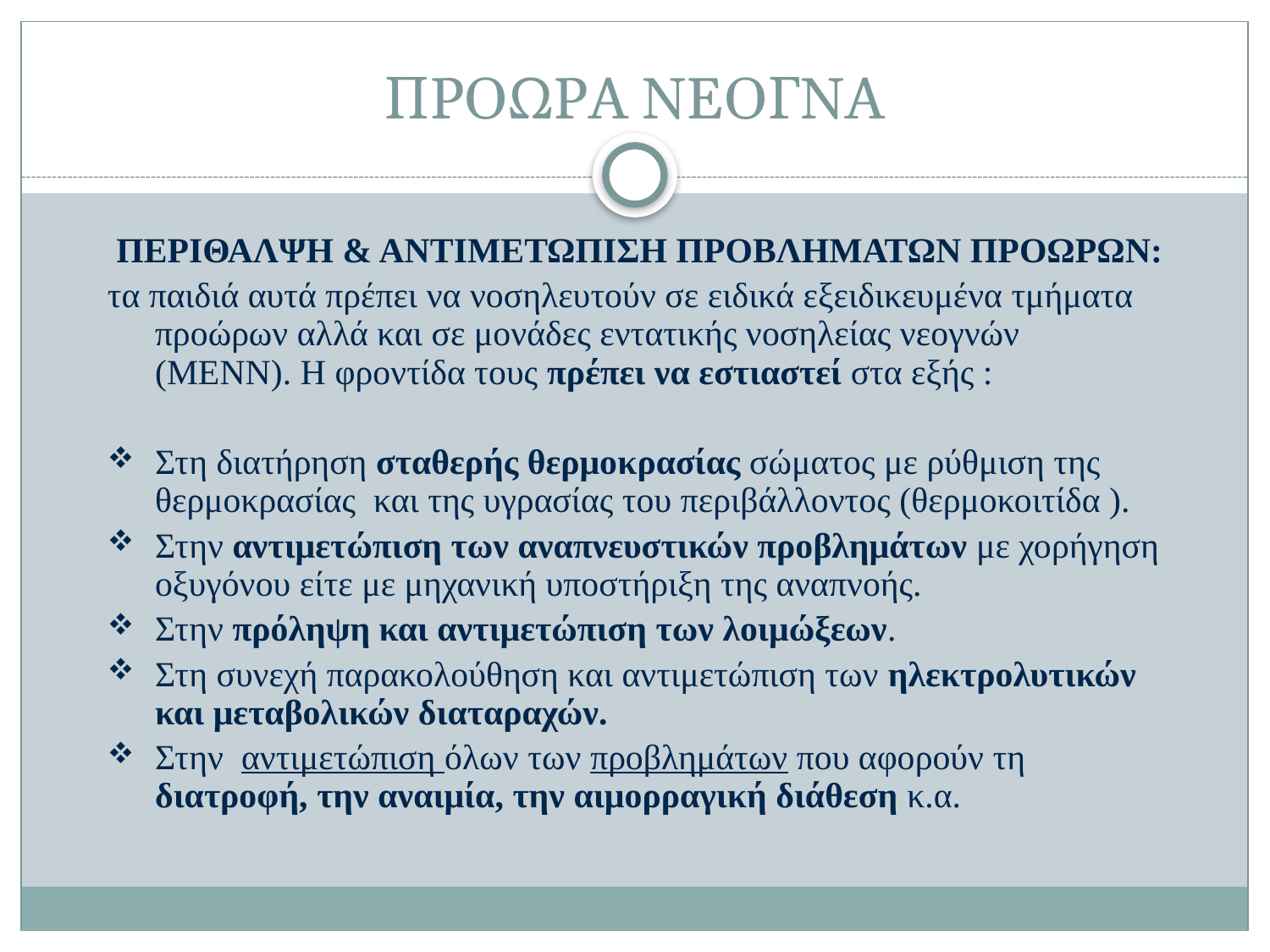

# ΠΡΟΩΡΑ ΝΕΟΓΝΑ
 ΠΕΡΙΘΑΛΨΗ & ΑΝΤΙΜΕΤΩΠΙΣΗ ΠΡΟΒΛΗΜΑΤΩΝ ΠΡΟΩΡΩΝ:
τα παιδιά αυτά πρέπει να νοσηλευτούν σε ειδικά εξειδικευμένα τμήματα προώρων αλλά και σε μονάδες εντατικής νοσηλείας νεογνών  (ΜΕΝΝ). Η φροντίδα τους πρέπει να εστιαστεί στα εξής :

Στη διατήρηση σταθερής θερμοκρασίας σώματος με ρύθμιση της θερμοκρασίας  και της υγρασίας του περιβάλλοντος (θερμοκοιτίδα ).
Στην αντιμετώπιση των αναπνευστικών προβλημάτων με χορήγηση οξυγόνου είτε με μηχανική υποστήριξη της αναπνοής.
Στην πρόληψη και αντιμετώπιση των λοιμώξεων.
Στη συνεχή παρακολούθηση και αντιμετώπιση των ηλεκτρολυτικών και μεταβολικών διαταραχών.
Στην  αντιμετώπιση όλων των προβλημάτων που αφορούν τη διατροφή, την αναιμία, την αιμορραγική διάθεση κ.α.